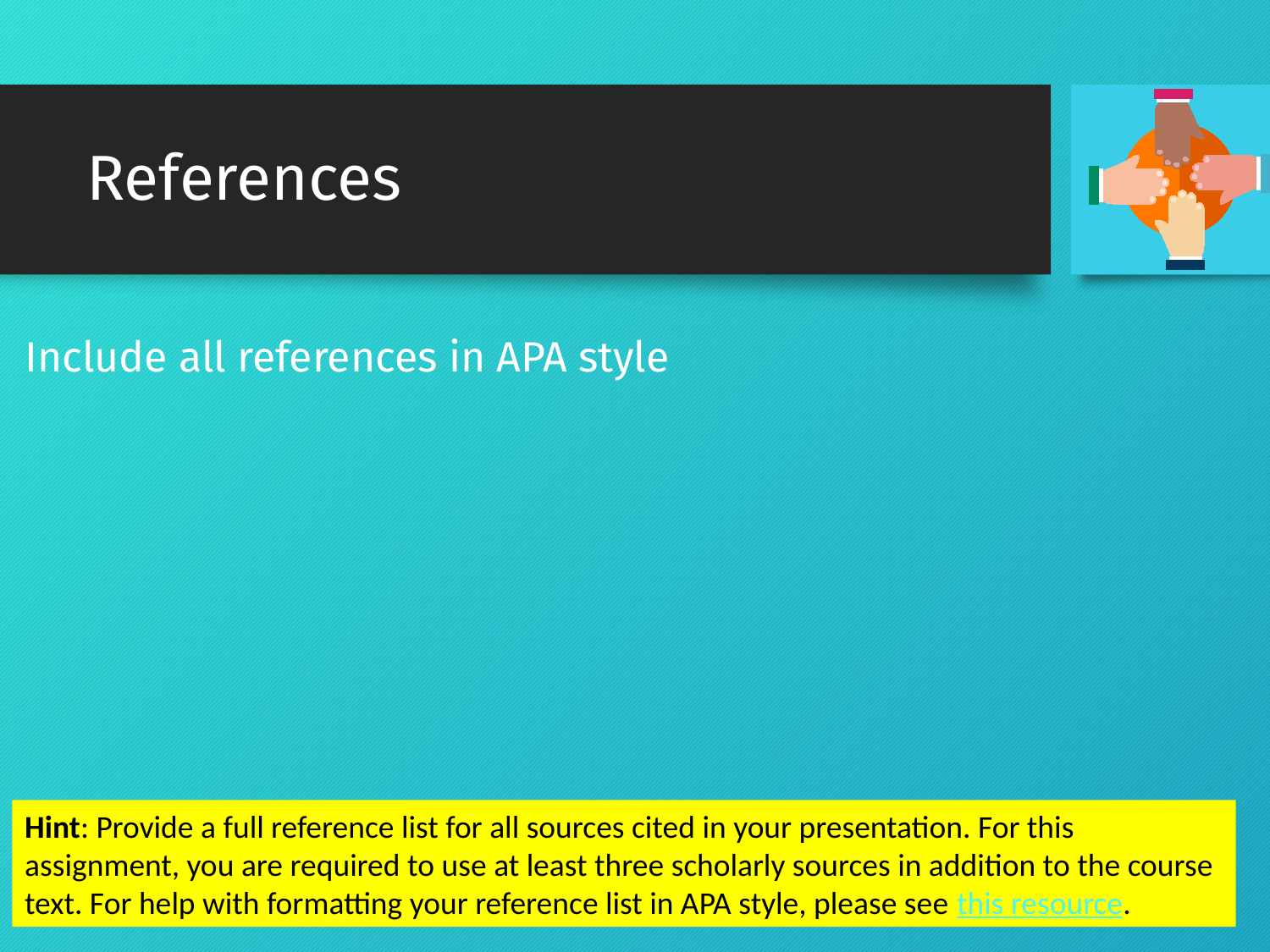

# References
Include all references in APA style
Hint: Provide a full reference list for all sources cited in your presentation. For this assignment, you are required to use at least three scholarly sources in addition to the course text. For help with formatting your reference list in APA style, please see this resource.